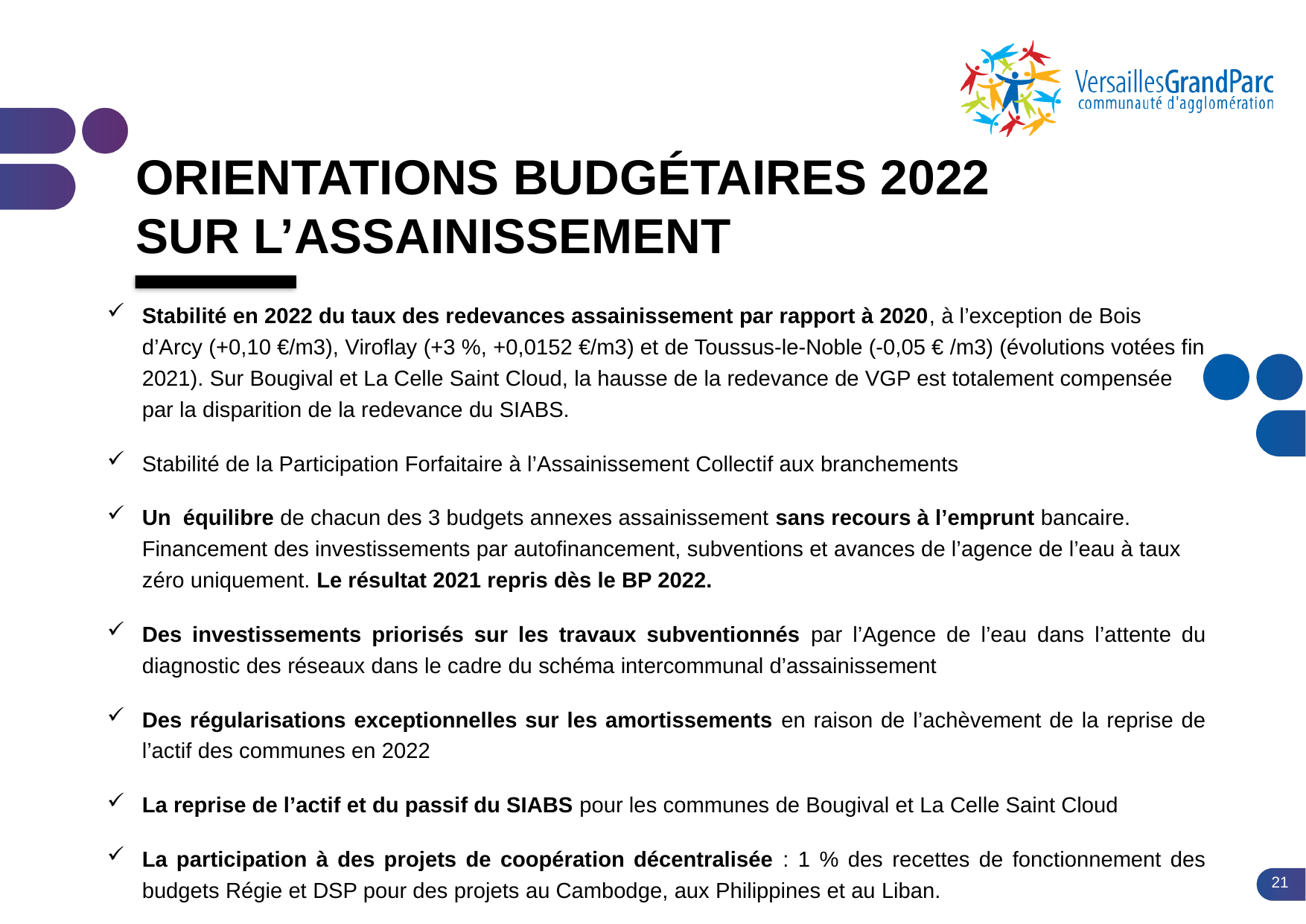

# Orientations budgétaires 2022 sur L’assainissement
Stabilité en 2022 du taux des redevances assainissement par rapport à 2020, à l’exception de Bois d’Arcy (+0,10 €/m3), Viroflay (+3 %, +0,0152 €/m3) et de Toussus-le-Noble (-0,05 € /m3) (évolutions votées fin 2021). Sur Bougival et La Celle Saint Cloud, la hausse de la redevance de VGP est totalement compensée par la disparition de la redevance du SIABS.
Stabilité de la Participation Forfaitaire à l’Assainissement Collectif aux branchements
Un  équilibre de chacun des 3 budgets annexes assainissement sans recours à l’emprunt bancaire. Financement des investissements par autofinancement, subventions et avances de l’agence de l’eau à taux zéro uniquement. Le résultat 2021 repris dès le BP 2022.
Des investissements priorisés sur les travaux subventionnés par l’Agence de l’eau dans l’attente du diagnostic des réseaux dans le cadre du schéma intercommunal d’assainissement
Des régularisations exceptionnelles sur les amortissements en raison de l’achèvement de la reprise de l’actif des communes en 2022
La reprise de l’actif et du passif du SIABS pour les communes de Bougival et La Celle Saint Cloud
La participation à des projets de coopération décentralisée : 1 % des recettes de fonctionnement des budgets Régie et DSP pour des projets au Cambodge, aux Philippines et au Liban.
21